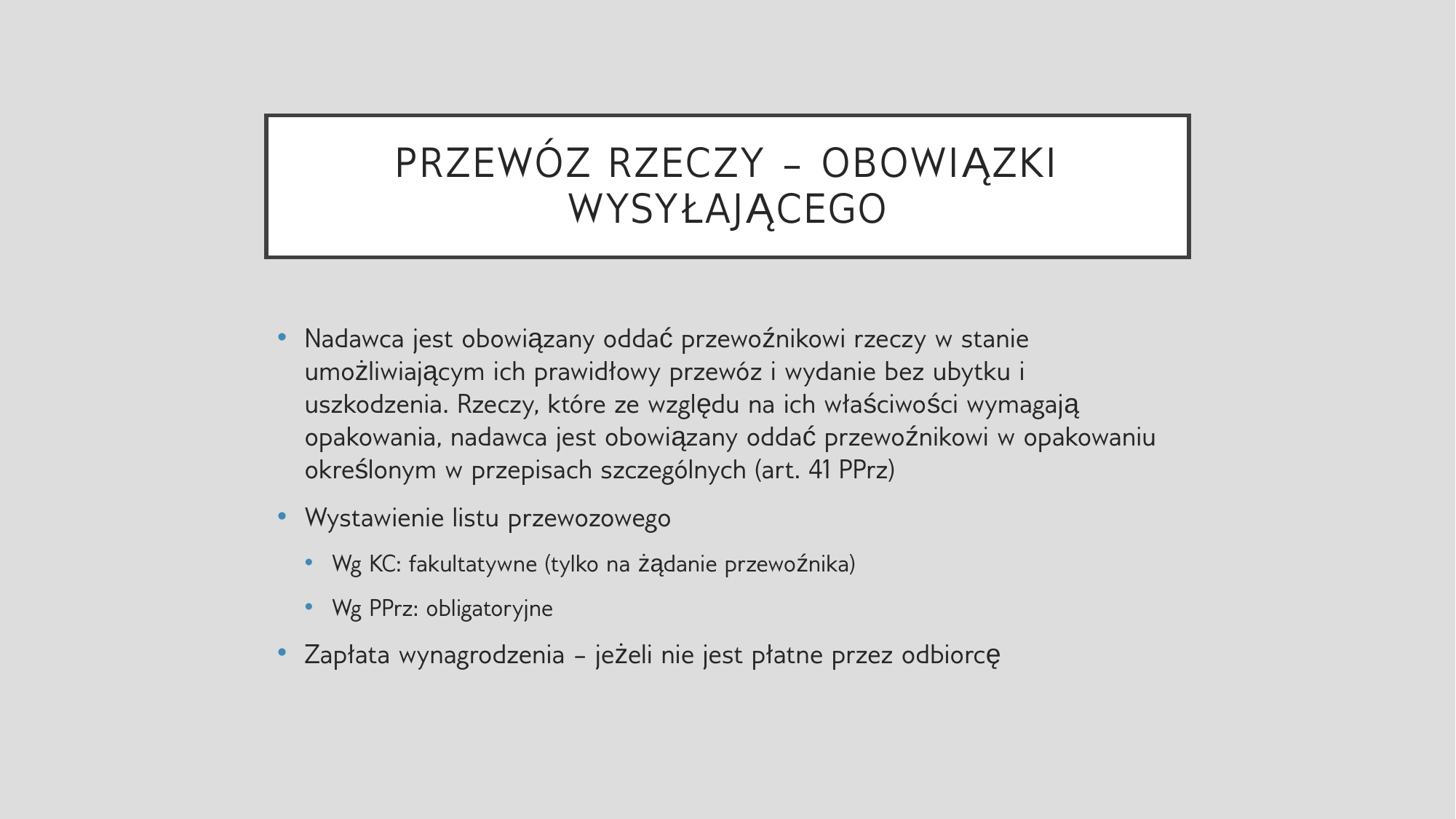

# Przewóz rzeczy – obowiązki wysyłającego
Nadawca jest obowiązany oddać przewoźnikowi rzeczy w stanie umożliwiającym ich prawidłowy przewóz i wydanie bez ubytku i uszkodzenia. Rzeczy, które ze względu na ich właściwości wymagają opakowania, nadawca jest obowiązany oddać przewoźnikowi w opakowaniu określonym w przepisach szczególnych (art. 41 PPrz)
Wystawienie listu przewozowego
Wg KC: fakultatywne (tylko na żądanie przewoźnika)
Wg PPrz: obligatoryjne
Zapłata wynagrodzenia – jeżeli nie jest płatne przez odbiorcę